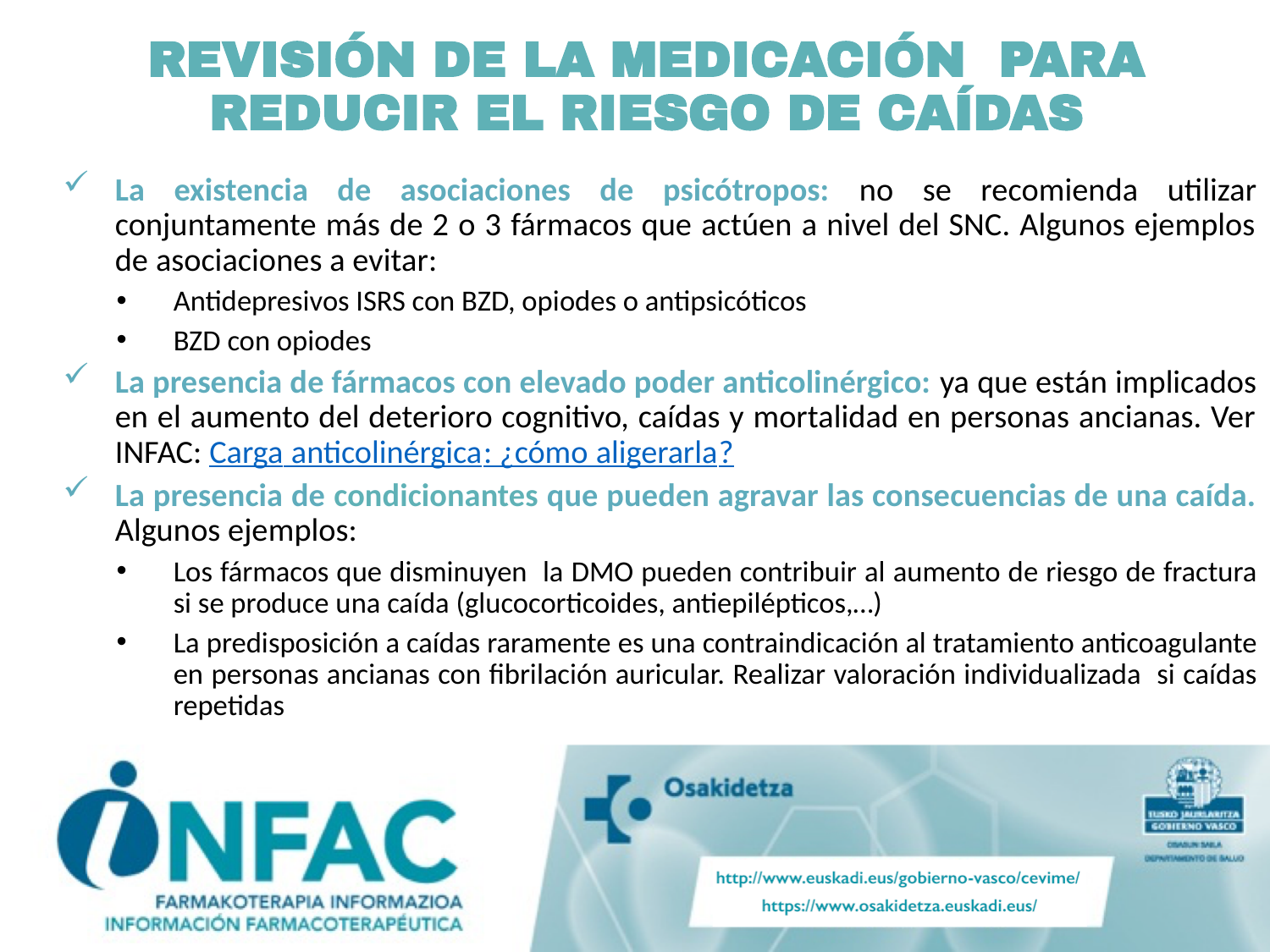

# REVISIÓN DE LA MEDICACIÓN  PARA REDUCIR EL RIESGO DE CAÍDAS
La existencia de asociaciones de psicótropos: no se recomienda utilizar conjuntamente más de 2 o 3 fármacos que actúen a nivel del SNC. Algunos ejemplos de asociaciones a evitar:
Antidepresivos ISRS con BZD, opiodes o antipsicóticos
BZD con opiodes
La presencia de fármacos con elevado poder anticolinérgico: ya que están implicados en el aumento del deterioro cognitivo, caídas y mortalidad en personas ancianas. Ver INFAC: Carga anticolinérgica: ¿cómo aligerarla?
La presencia de condicionantes que pueden agravar las consecuencias de una caída. Algunos ejemplos:
Los fármacos que disminuyen  la DMO pueden contribuir al aumento de riesgo de fractura si se produce una caída (glucocorticoides, antiepilépticos,…)
La predisposición a caídas raramente es una contraindicación al tratamiento anticoagulante en personas ancianas con fibrilación auricular. Realizar valoración individualizada  si caídas repetidas